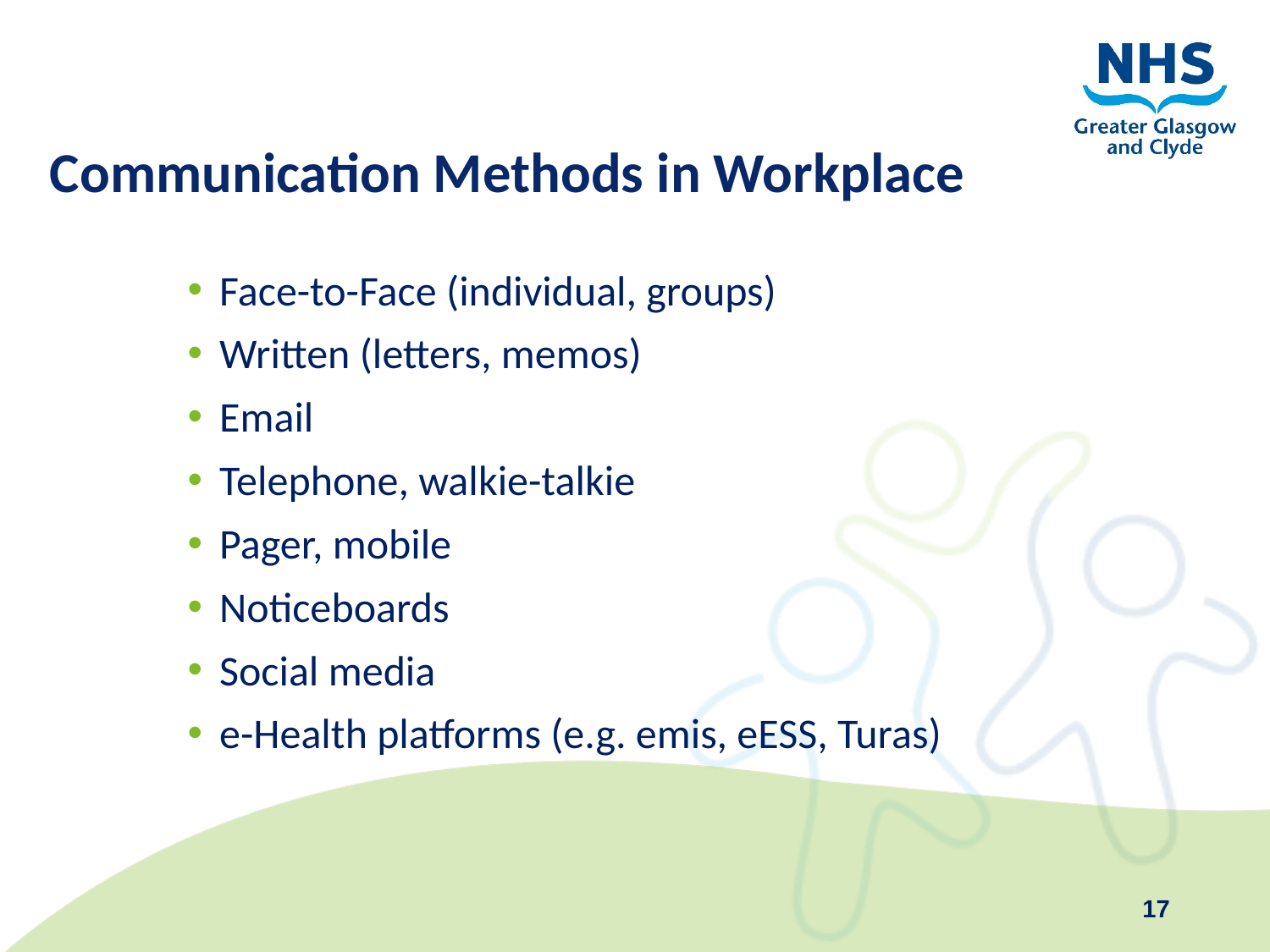

# Communication Methods in Workplace
Face-to-Face (individual, groups)
Written (letters, memos)
Email
Telephone, walkie-talkie
Pager, mobile
Noticeboards
Social media
e-Health platforms (e.g. emis, eESS, Turas)
17